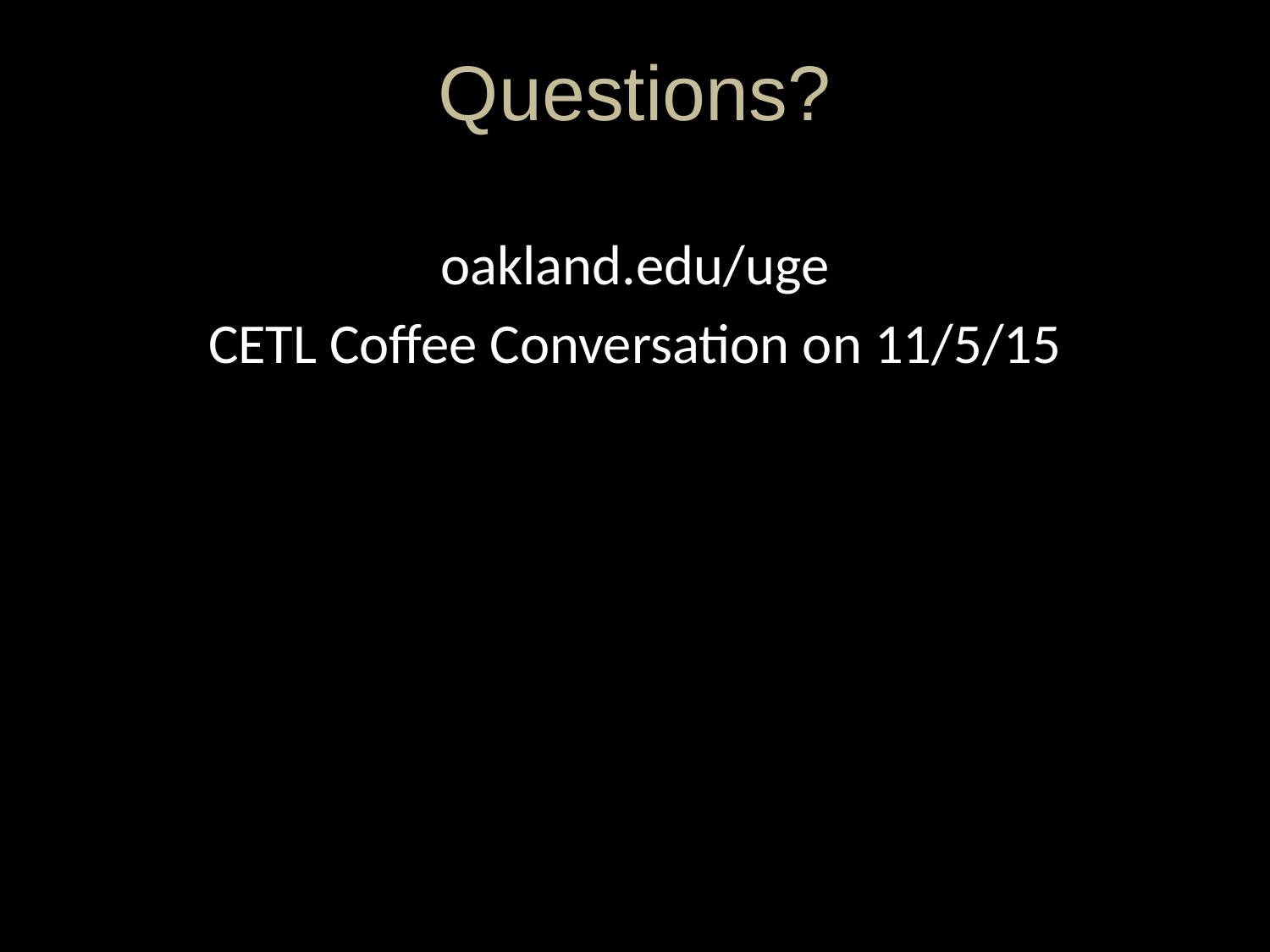

oakland.edu/uge
CETL Coffee Conversation on 11/5/15
Questions?